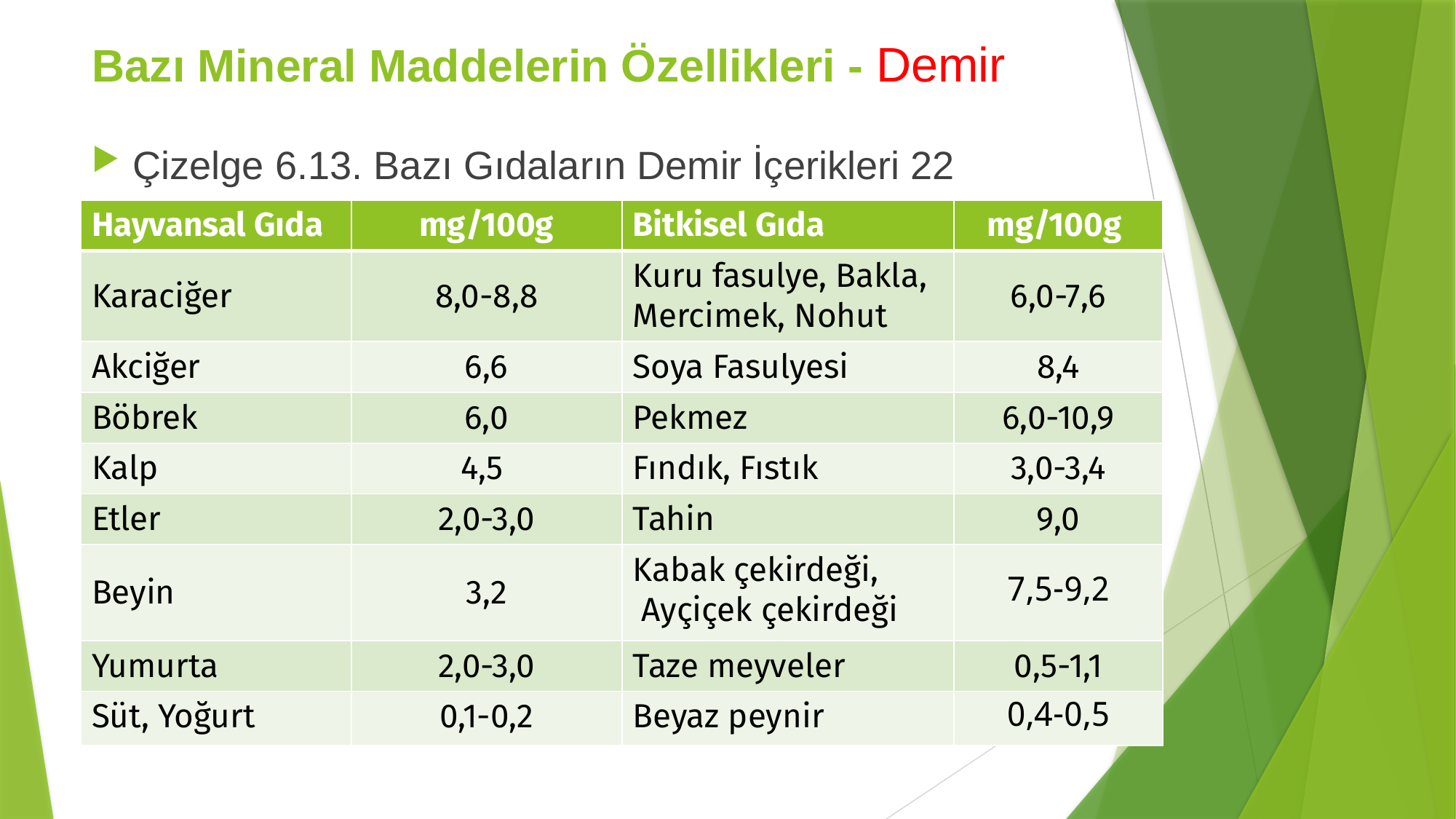

Bazı Mineral Maddelerin Özellikleri - Demir
Çizelge 6.13. Bazı Gıdaların Demir İçerikleri 22
| Hayvansal Gıda | mg/100g | Bitkisel Gıda | mg/100g |
| --- | --- | --- | --- |
| Karaciğer | 8,0-8,8 | Kuru fasulye, Bakla, Mercimek, Nohut | 6,0-7,6 |
| Akciğer | 6,6 | Soya Fasulyesi | 8,4 |
| Böbrek | 6,0 | Pekmez | 6,0-10,9 |
| Kalp | 4,5 | Fındık, Fıstık | 3,0-3,4 |
| Etler | 2,0-3,0 | Tahin | 9,0 |
| Beyin | 3,2 | Kabak çekirdeği, Ayçiçek çekirdeği | 7,5-9,2 |
| Yumurta | 2,0-3,0 | Taze meyveler | 0,5-1,1 |
| Süt, Yoğurt | 0,1-0,2 | Beyaz peynir | 0,4-0,5 |